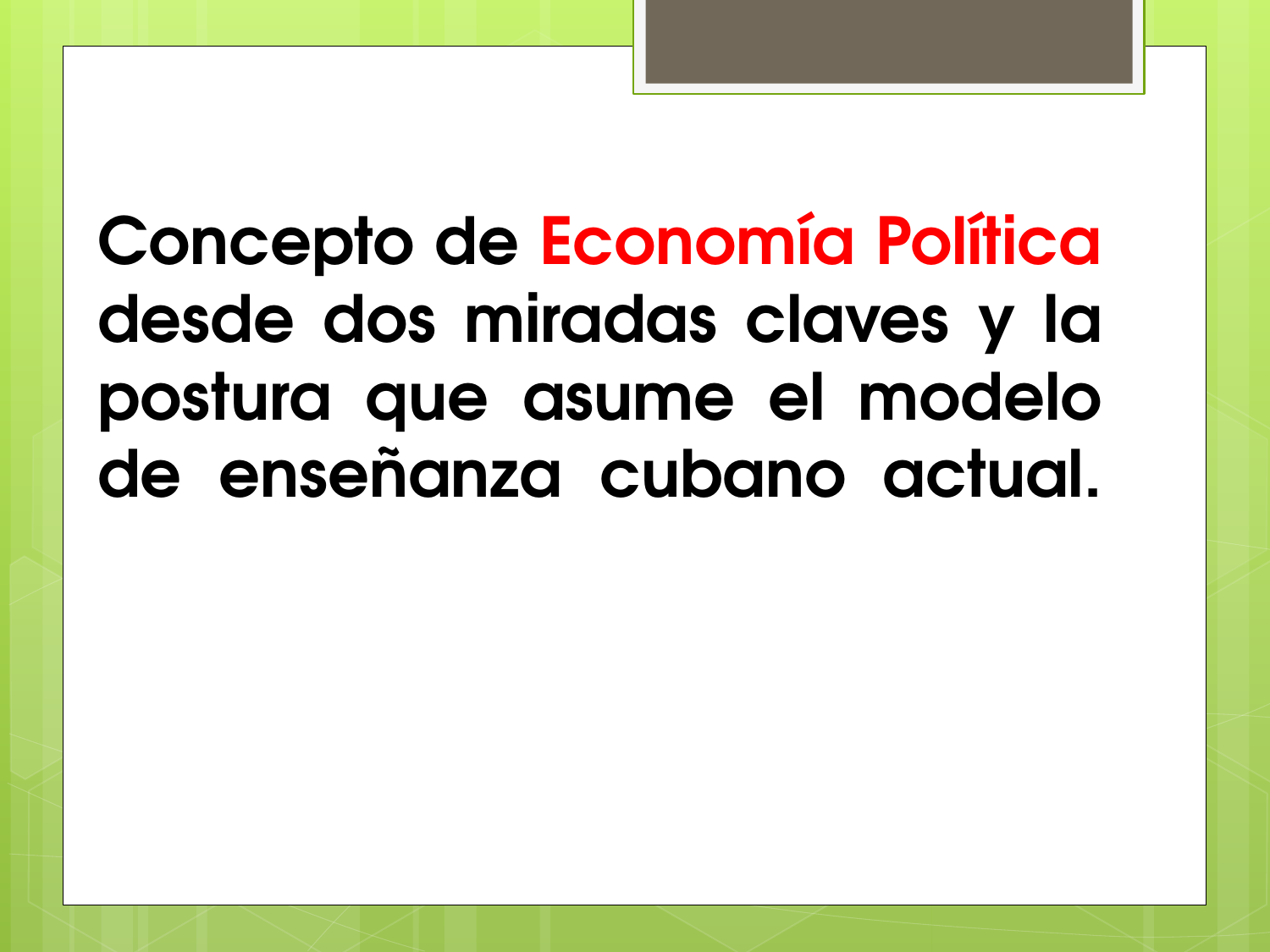

# Concepto de Economía Política desde dos miradas claves y la postura que asume el modelo de enseñanza cubano actual.